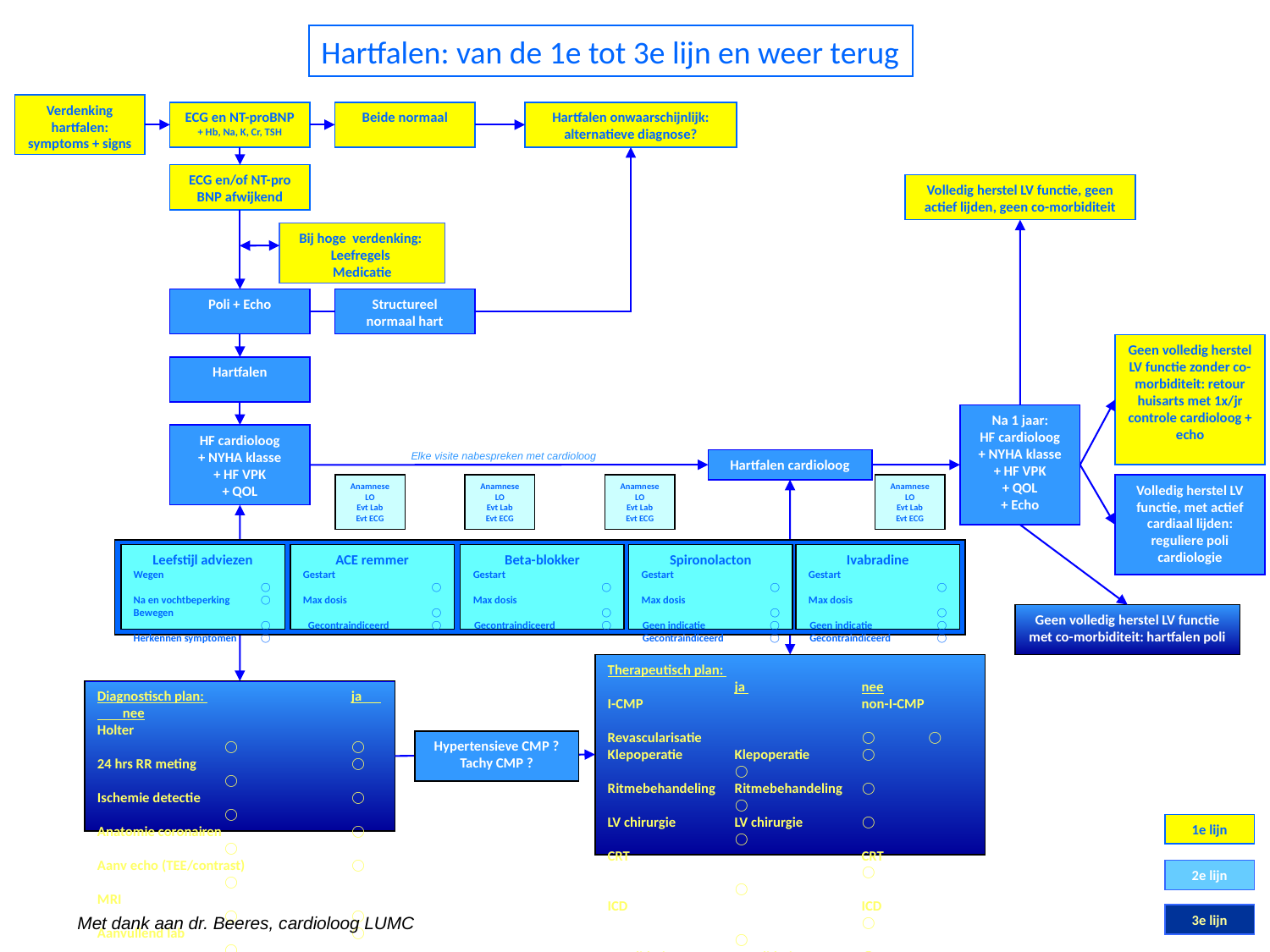

Hartfalen: van de 1e tot 3e lijn en weer terug
Verdenking hartfalen: symptoms + signs
ECG en NT-proBNP
+ Hb, Na, K, Cr, TSH
Beide normaal
Hartfalen onwaarschijnlijk: alternatieve diagnose?
ECG en/of NT-pro
BNP afwijkend
Volledig herstel LV functie, geen actief lijden, geen co-morbiditeit
Bij hoge  verdenking:
Leefregels
Medicatie
Poli + Echo
Structureel normaal hart
Geen volledig herstel LV functie zonder co-morbiditeit: retour huisarts met 1x/jr controle cardioloog + echo
Hartfalen
Na 1 jaar:
HF cardioloog
+ NYHA klasse
+ HF VPK
+ QOL
+ Echo
HF cardioloog
+ NYHA klasse
+ HF VPK
+ QOL
Elke visite nabespreken met cardioloog
Hartfalen cardioloog
Anamnese
LO
Evt Lab
Evt ECG
Anamnese
LO
Evt Lab
Evt ECG
Anamnese
LO
Evt Lab
Evt ECG
Anamnese
LO
Evt Lab
Evt ECG
Volledig herstel LV functie, met actief cardiaal lijden: reguliere poli cardiologie

Leefstijl adviezen
Wegen	 	⃝
Na en vochtbeperking 	⃝
Bewegen 		⃝
Herkennen symptomen 	⃝
ACE remmer
Gestart       	                          ⃝
Max dosis      	                          ⃝
Gecontraindiceerd                  ⃝

Beta-blokker
Gestart       	                          ⃝
Max dosis      	                          ⃝
Gecontraindiceerd   	⃝

Spironolacton
Gestart       	                          ⃝
Max dosis      	                          ⃝
Geen indicatie    	⃝
Gecontraindiceerd   	⃝

Ivabradine
Gestart       	                          ⃝
Max dosis      	                          ⃝
Geen indicatie    	⃝
Gecontraindiceerd   	⃝

Geen volledig herstel LV functie met co-morbiditeit: hartfalen poli
Therapeutisch plan: 			ja 	nee
I-CMP		non-I-CMP
Revascularisatie	                               	⃝             ⃝
Klepoperatie 	Klepoperatie	⃝ 	⃝
Ritmebehandeling	Ritmebehandeling	⃝ 	⃝
LV chirurgie	LV chirurgie 	⃝ 	⃝
CRT		CRT		⃝ 	⃝
ICD 		ICD		⃝ 	⃝
Revalidatie	Revalidatie 	⃝ 	⃝
HTx		HTx		⃝ 	⃝
LVAD 		LVAD		⃝ 	⃝
Diagnostisch plan: 		ja               nee
Holter			⃝	⃝
24 hrs RR meting 		⃝ 	⃝
Ischemie detectie 		⃝ 	⃝
Anatomie coronairen 	⃝ 	⃝
Aanv echo (TEE/contrast) 	⃝ 	⃝
MRI 			⃝ 	⃝
Aanvullend lab 		⃝ 	⃝
Hypertensieve CMP ?
Tachy CMP ?
1e lijn
2e lijn
3e lijn
Met dank aan dr. Beeres, cardioloog LUMC